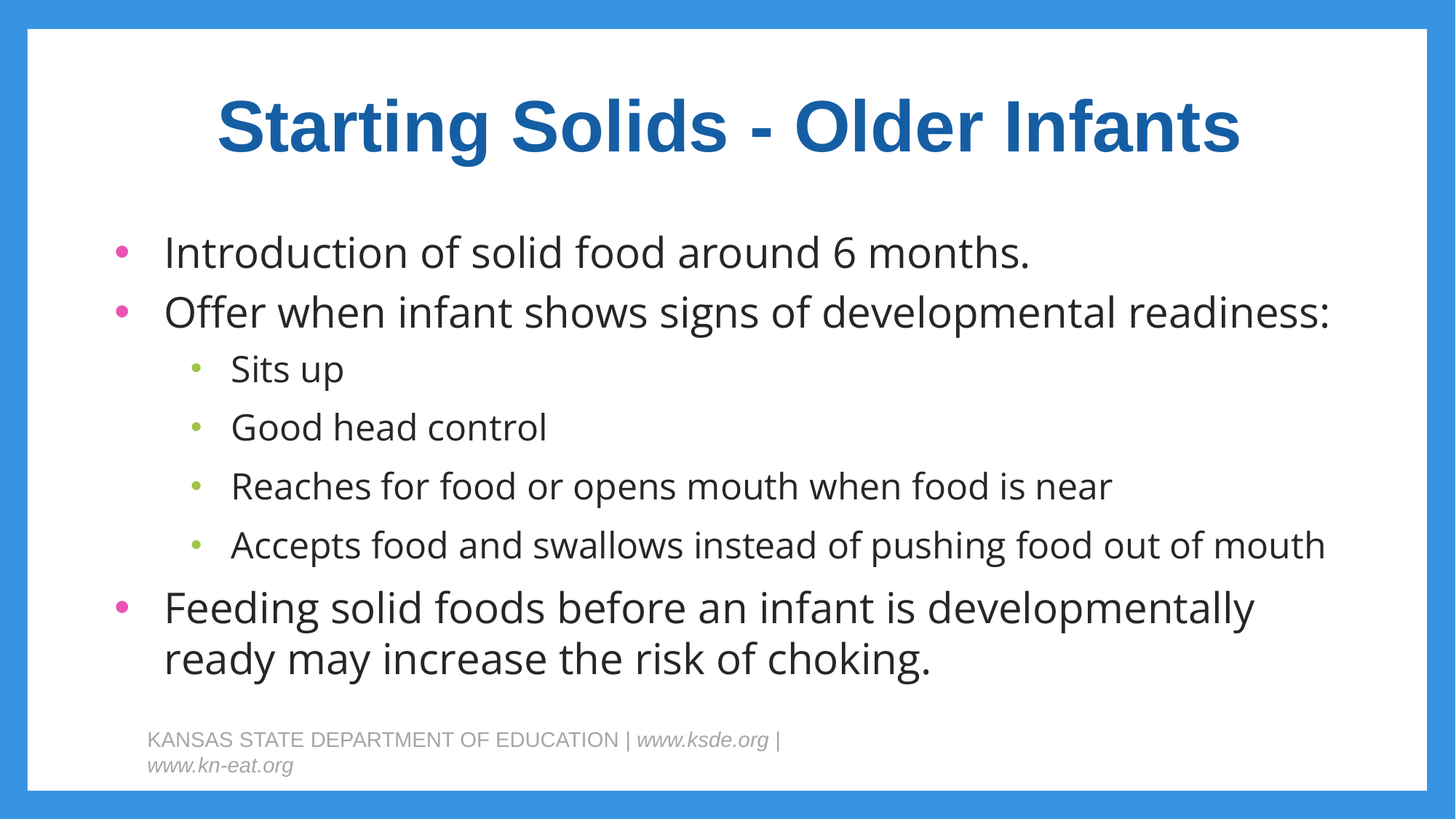

# Starting Solids - Older Infants
Introduction of solid food around 6 months.
Offer when infant shows signs of developmental readiness:
Sits up
Good head control
Reaches for food or opens mouth when food is near
Accepts food and swallows instead of pushing food out of mouth
Feeding solid foods before an infant is developmentally ready may increase the risk of choking.